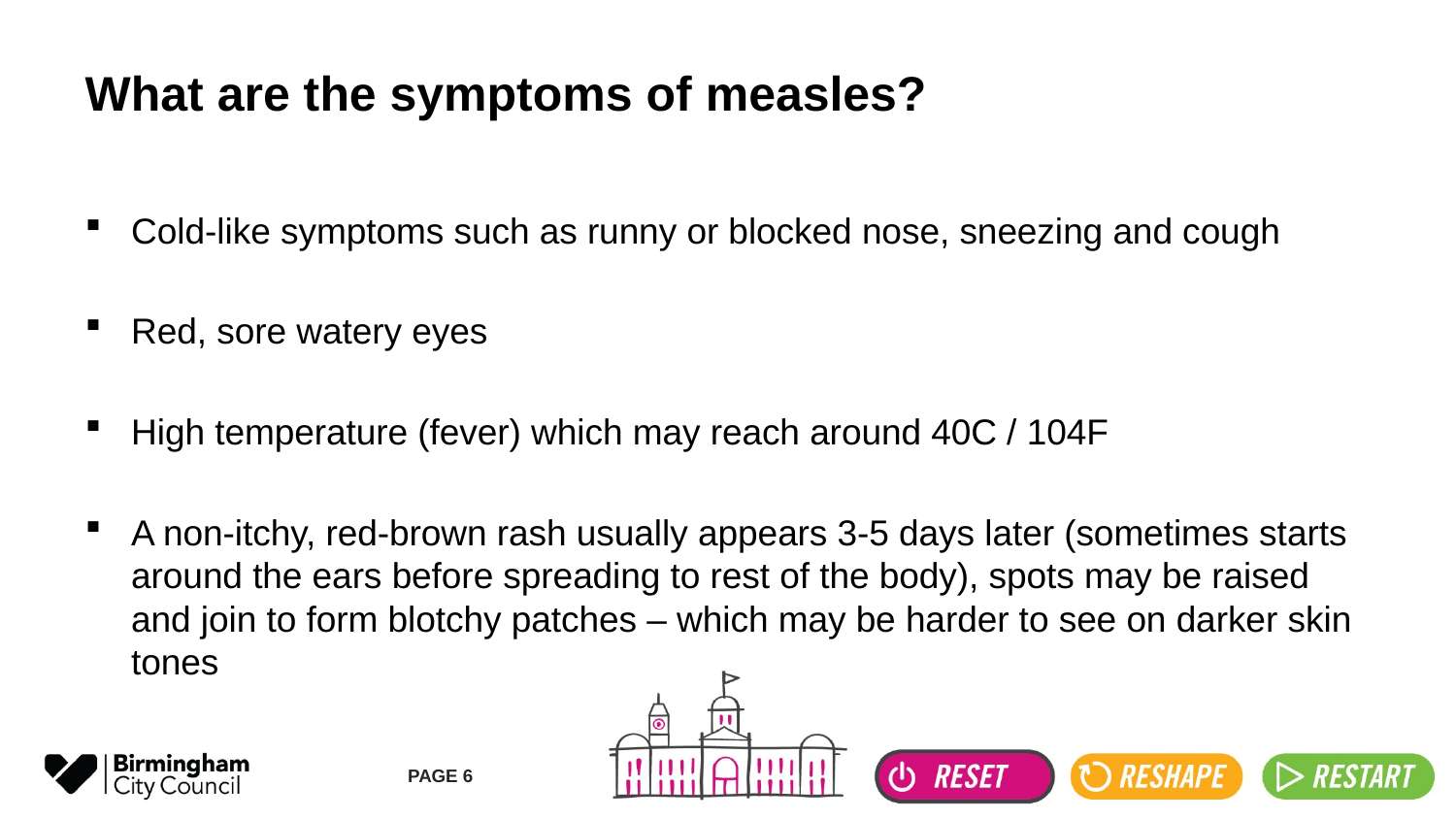

# What are the symptoms of measles?

Cold-like symptoms such as runny or blocked nose, sneezing and cough

Red, sore watery eyes

High temperature (fever) which may reach around 40C / 104F

A non-itchy, red-brown rash usually appears 3-5 days later (sometimes starts around the ears before spreading to rest of the body), spots may be raised and join to form blotchy patches – which may be harder to see on darker skin tones